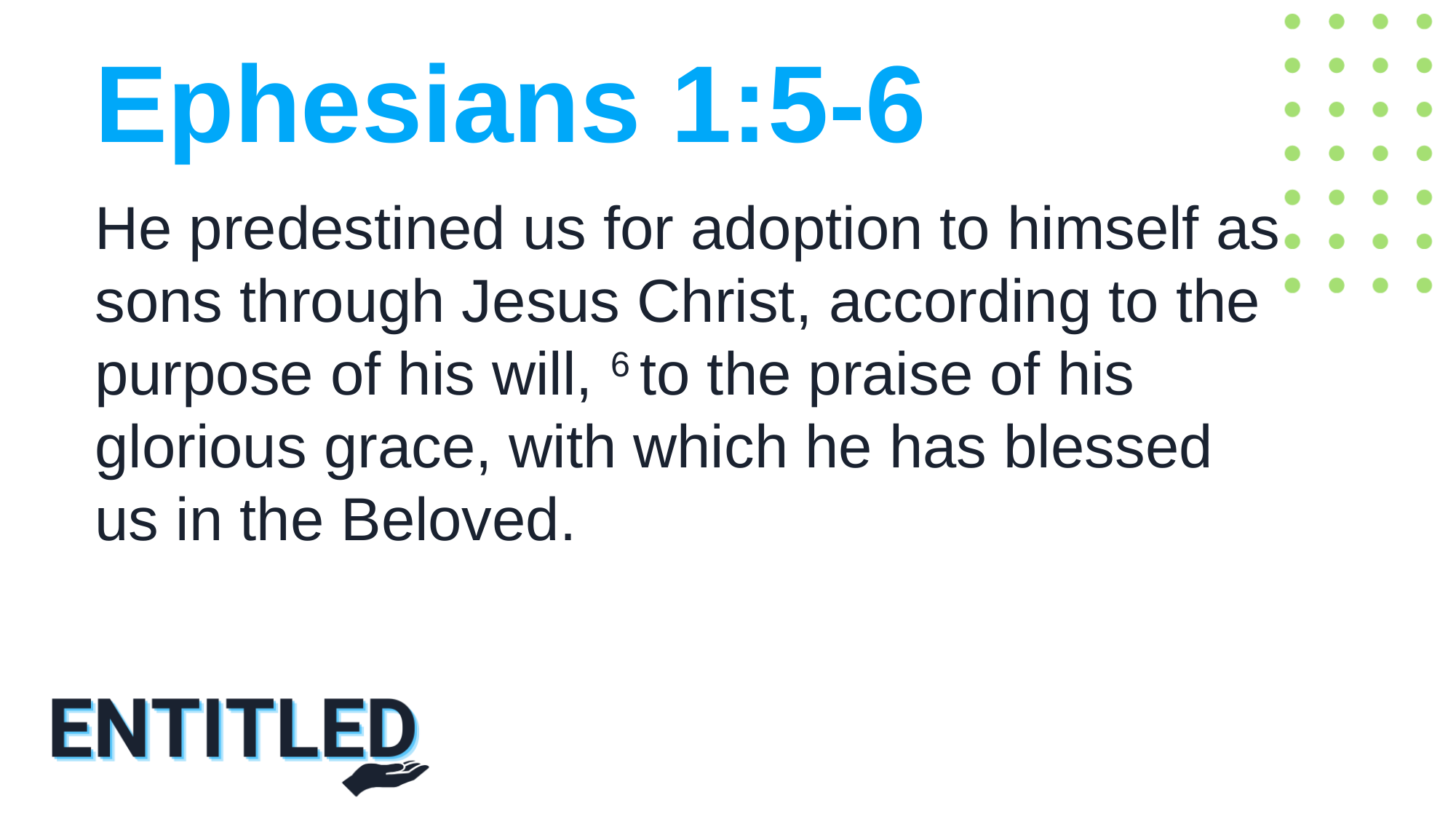

Ephesians 1:5-6
He predestined us for adoption to himself as sons through Jesus Christ, according to the purpose of his will, 6 to the praise of his glorious grace, with which he has blessed us in the Beloved.